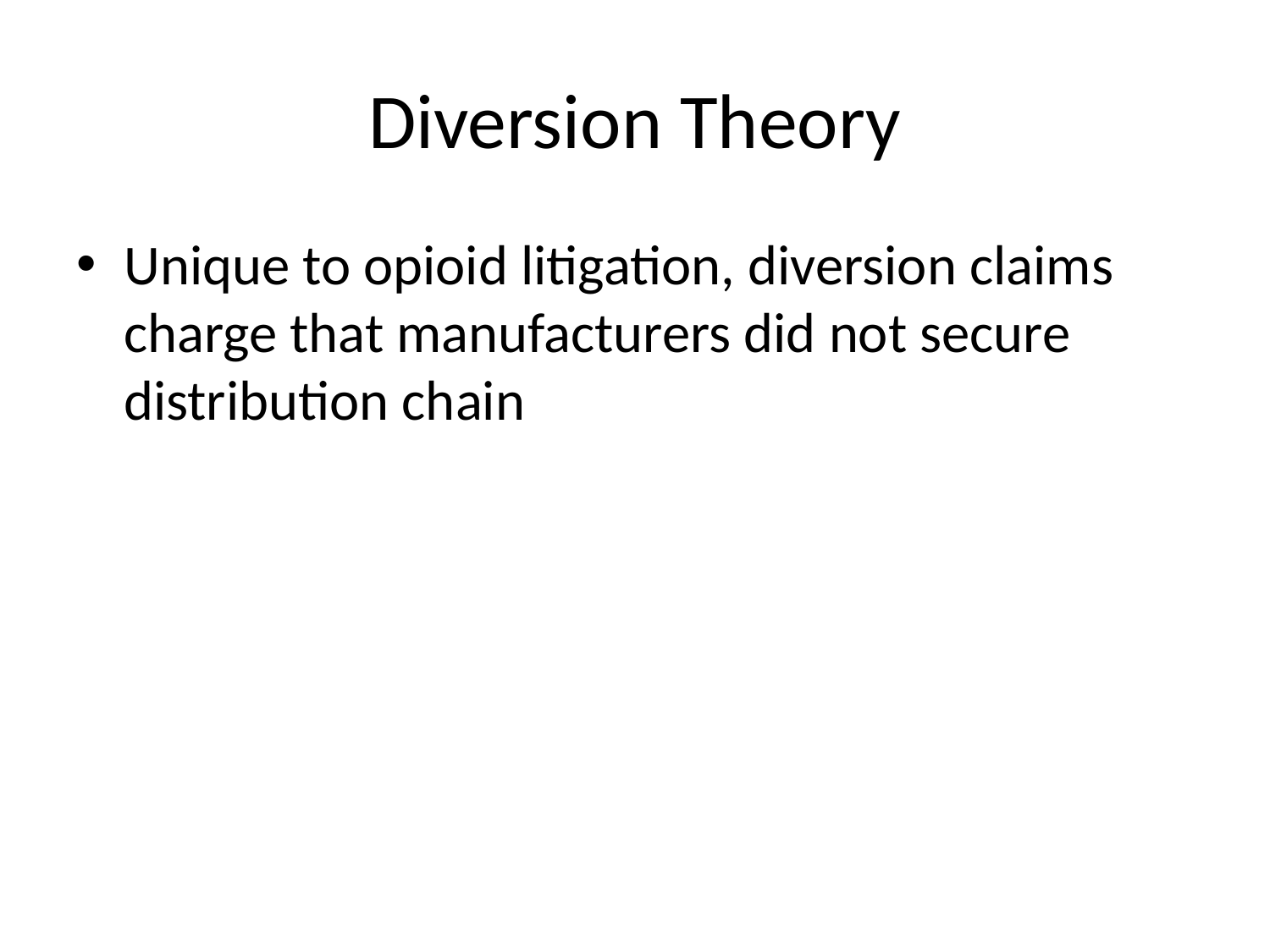

# Diversion Theory
Unique to opioid litigation, diversion claims charge that manufacturers did not secure distribution chain